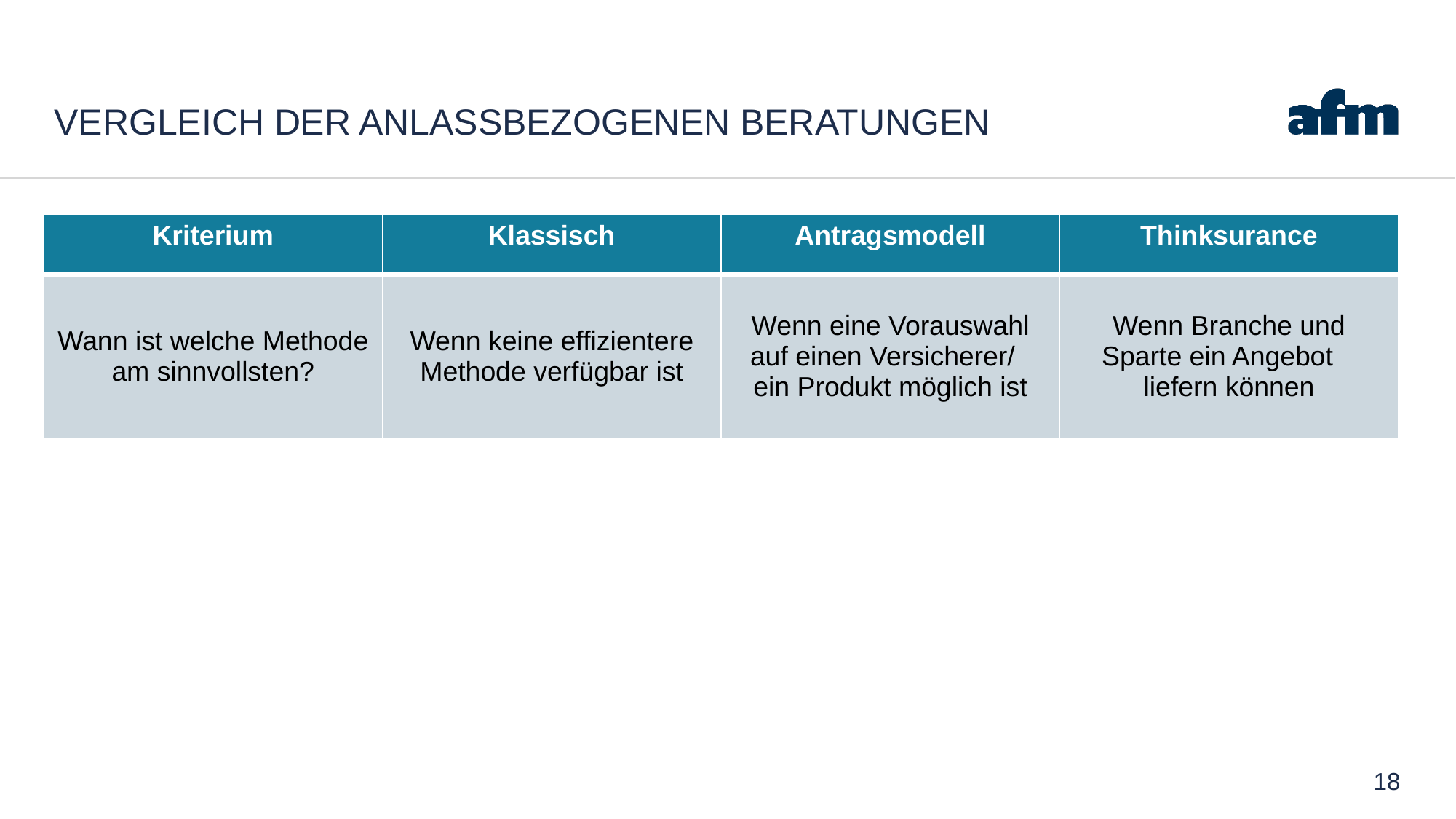

# Vergleich der Anlassbezogenen Beratungen
| Kriterium | Klassisch | Antragsmodell | Thinksurance |
| --- | --- | --- | --- |
| Wann ist welche Methode am sinnvollsten? | Wenn keine effizientere Methode verfügbar ist | Wenn eine Vorauswahl auf einen Versicherer/ ein Produkt möglich ist | Wenn Branche und Sparte ein Angebot liefern können |

18